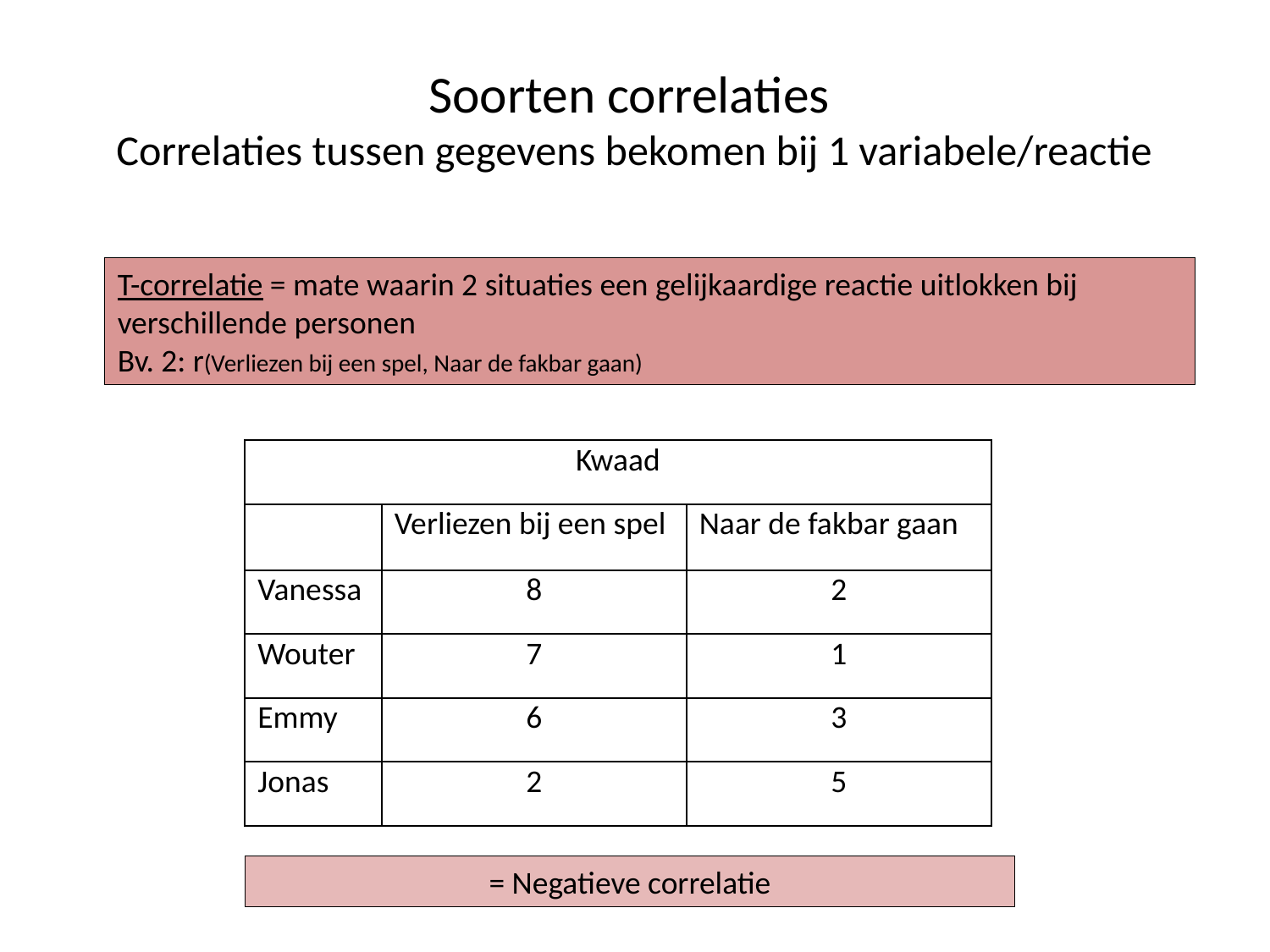

# Soorten correlaties Correlaties tussen gegevens bekomen bij 1 variabele/reactie
T-correlatie = mate waarin 2 situaties een gelijkaardige reactie uitlokken bij verschillende personen
Bv. 2: r(Verliezen bij een spel, Naar de fakbar gaan)
| Kwaad |  |  |
| --- | --- | --- |
|  | Verliezen bij een spel | Naar de fakbar gaan |
| Vanessa | 8 | 2 |
| Wouter | 7 | 1 |
| Emmy | 6 | 3 |
| Jonas | 2 | 5 |
= Negatieve correlatie